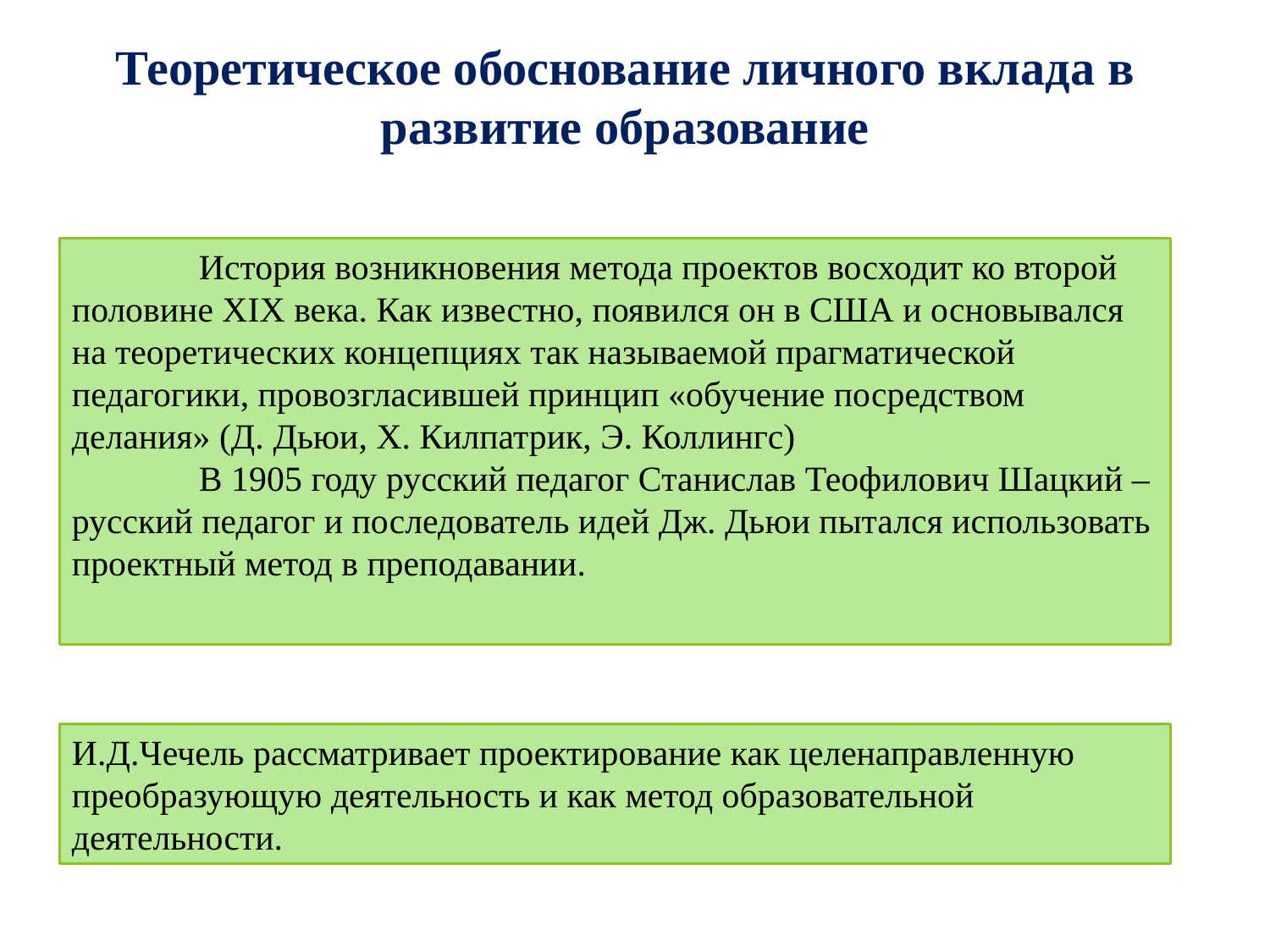

Теоретическое обоснование личного вклада в развитие образование

	История возникновения метода проектов восходит ко второй половине XIX века. Как известно, появился он в США и основывался на теоретических концепциях так называемой прагматической педагогики, провозгласившей принцип «обучение посредством делания» (Д. Дьюи, Х. Килпатрик, Э. Коллингс)
	В 1905 году русский педагог Станислав Теофилович Шацкий – русский педагог и последователь идей Дж. Дьюи пытался использовать проектный метод в преподавании.
И.Д.Чечель рассматривает проектирование как целенаправленную преобразующую деятельность и как метод образовательной деятельности.